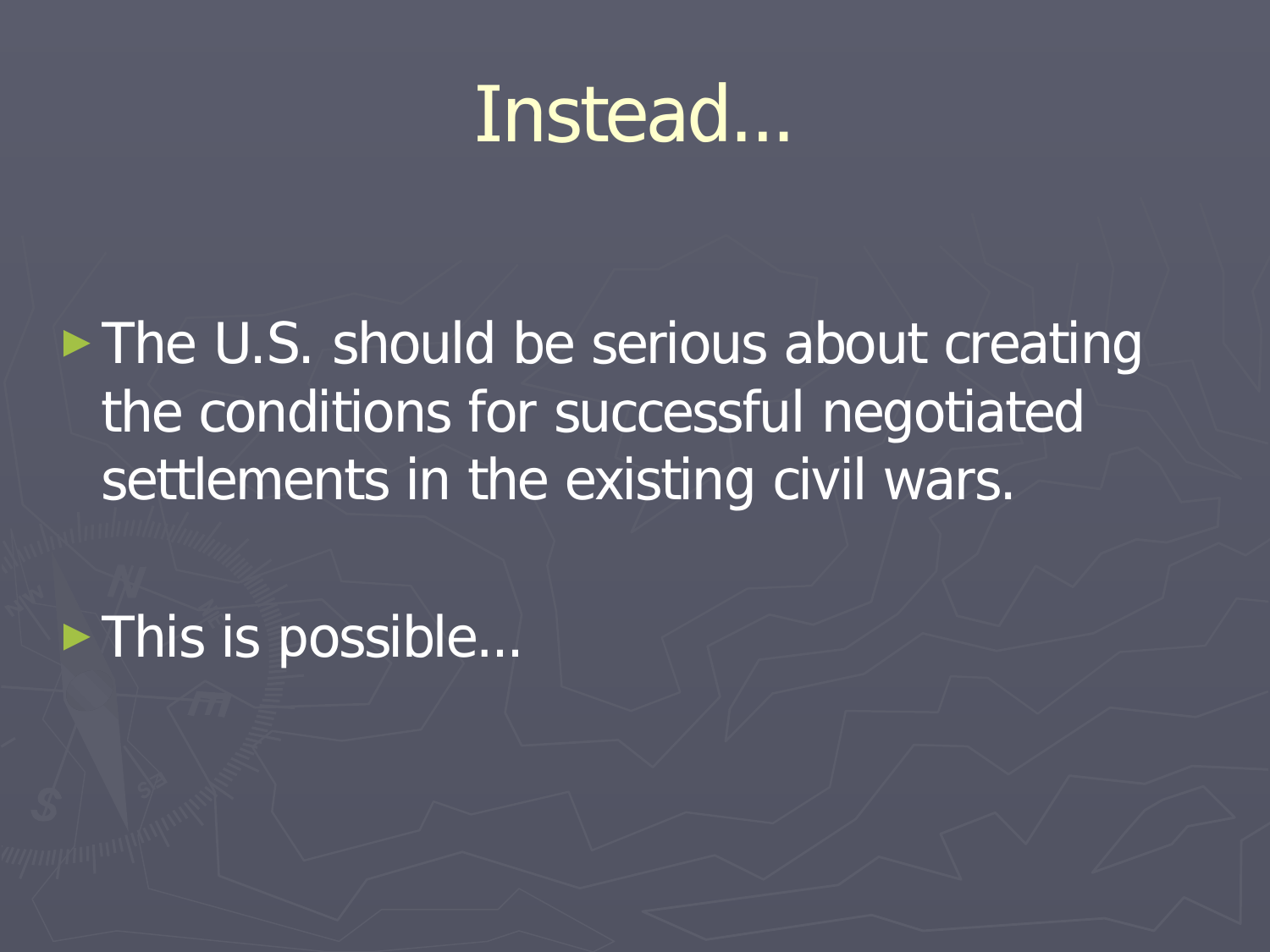

# Instead…

The U.S. should be serious about creating the conditions for successful negotiated settlements in the existing civil wars.

This is possible…